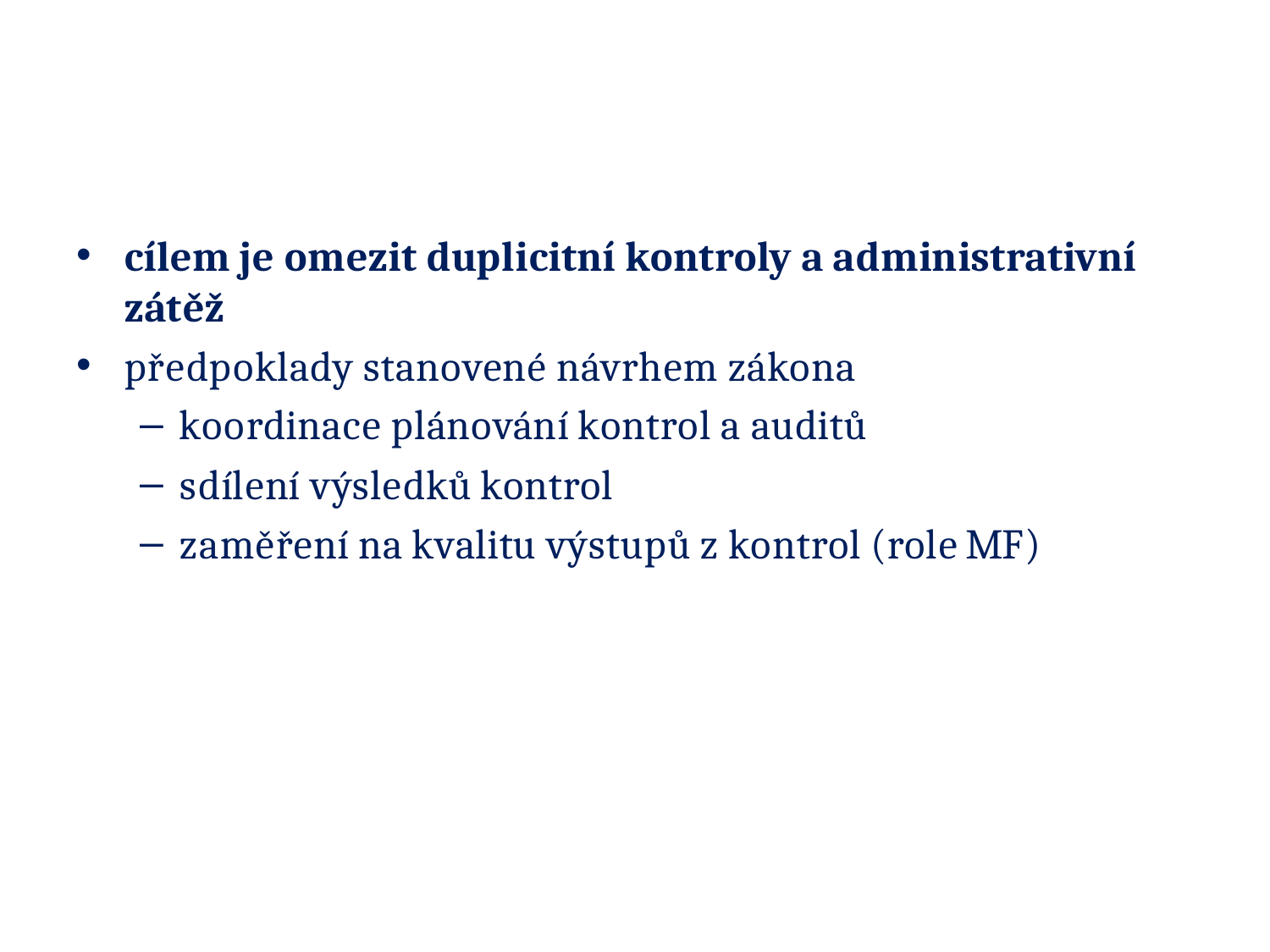

#
cílem je omezit duplicitní kontroly a administrativní zátěž
předpoklady stanovené návrhem zákona
koordinace plánování kontrol a auditů
sdílení výsledků kontrol
zaměření na kvalitu výstupů z kontrol (role MF)